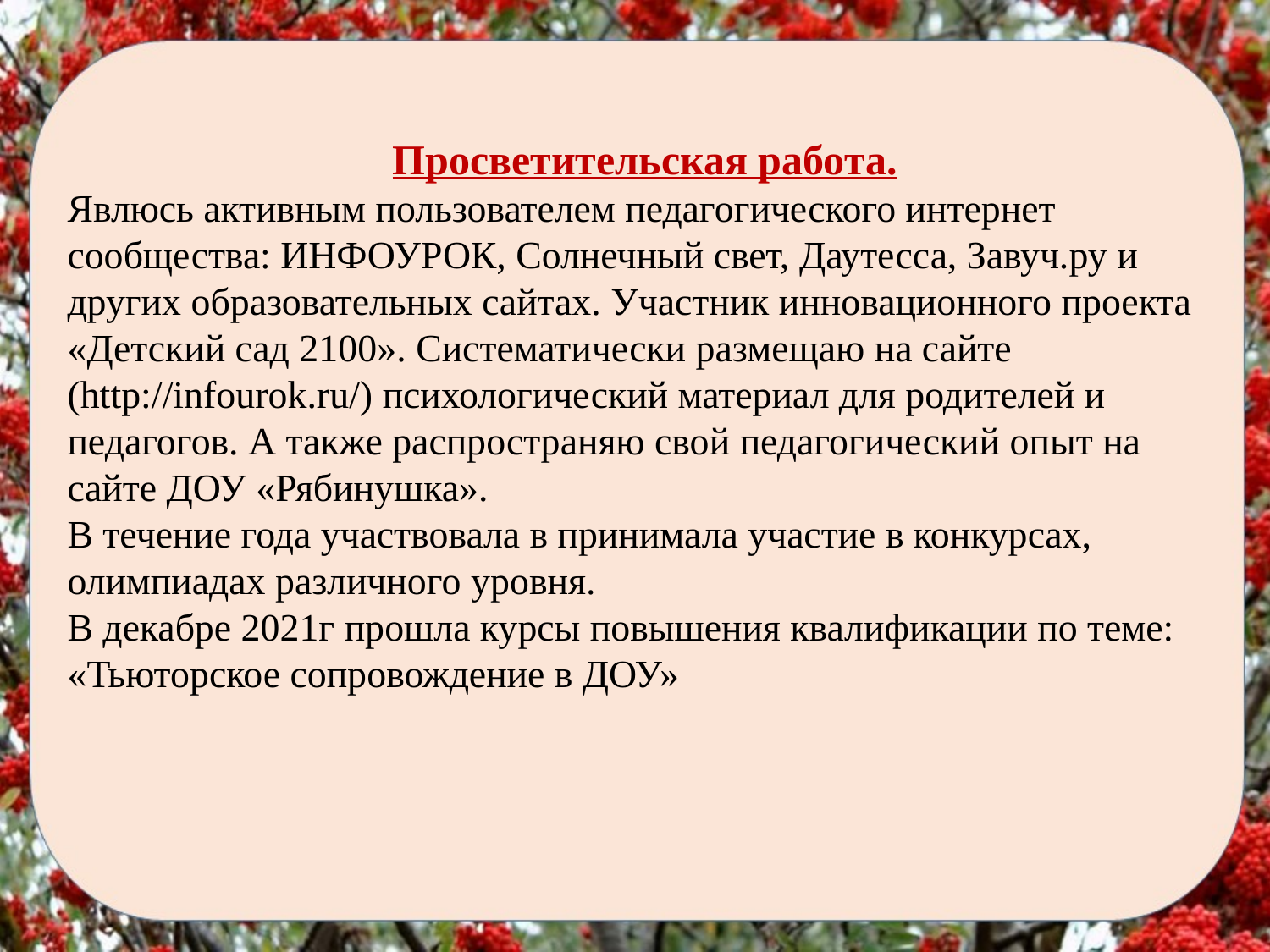

Просветительская работа.
Явлюсь активным пользователем педагогического интернет сообщества: ИНФОУРОК, Солнечный свет, Даутесса, Завуч.ру и других образовательных сайтах. Участник инновационного проекта «Детский сад 2100». Систематически размещаю на сайте (http://infourok.ru/) психологический материал для родителей и педагогов. А также распространяю свой педагогический опыт на сайте ДОУ «Рябинушка».
В течение года участвовала в принимала участие в конкурсах, олимпиадах различного уровня.
В декабре 2021г прошла курсы повышения квалификации по теме: «Тьюторское сопровождение в ДОУ»